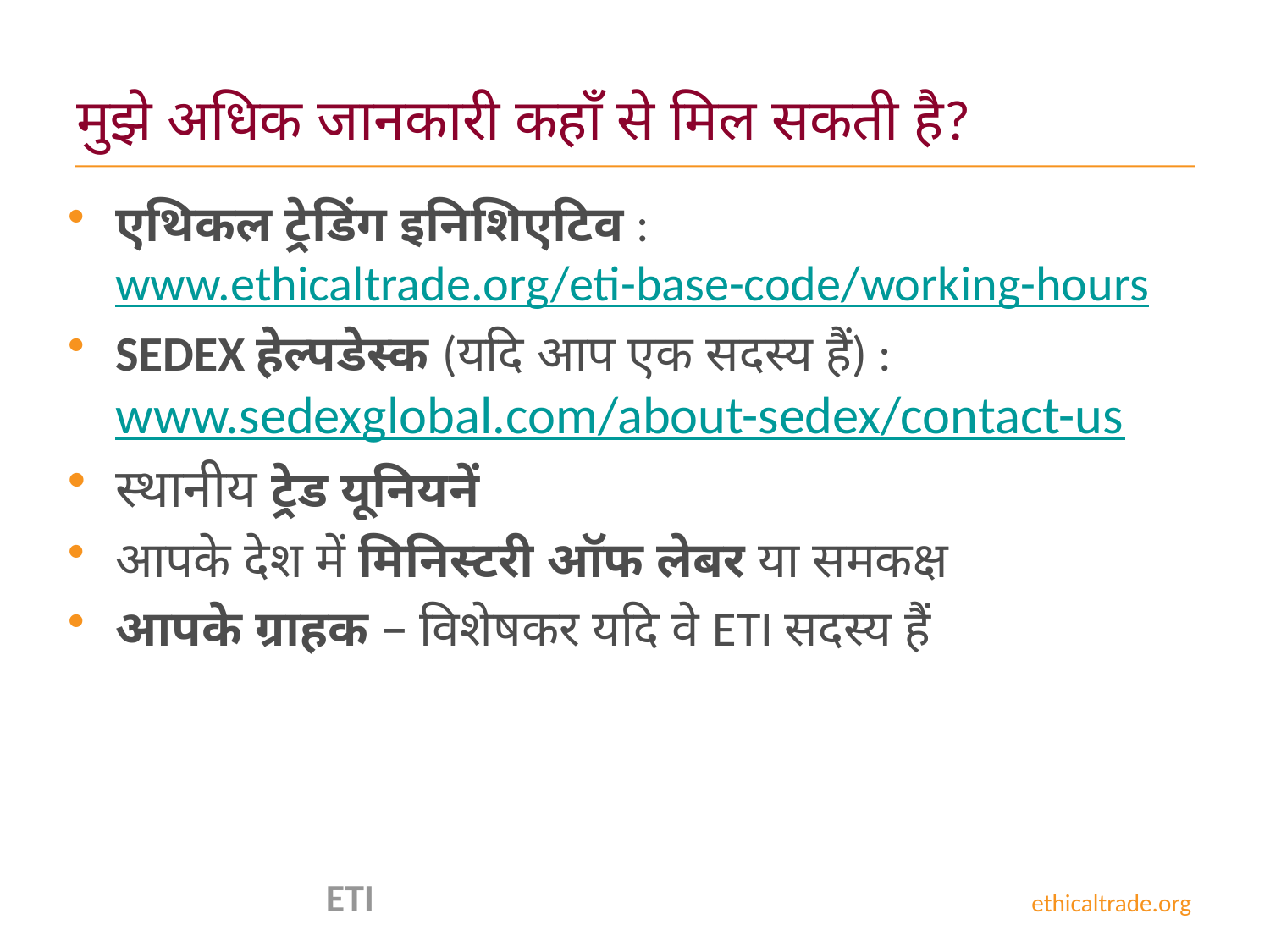

# मुझे अधिक जानकारी कहाँ से मिल सकती है?
एथिकल ट्रेडिंग इनिशिएटिव :
www.ethicaltrade.org/eti-base-code/working-hours
SEDEX हेल्पडेस्क (यदि आप एक सदस्य हैं) :
www.sedexglobal.com/about-sedex/contact-us
स्थानीय ट्रेड यूनियनें
आपके देश में मिनिस्टरी ऑफ लेबर या समकक्ष
आपके ग्राहक – विशेषकर यदि वे ETI सदस्य हैं
  ETI                                                                                                                       ethicaltrade.org